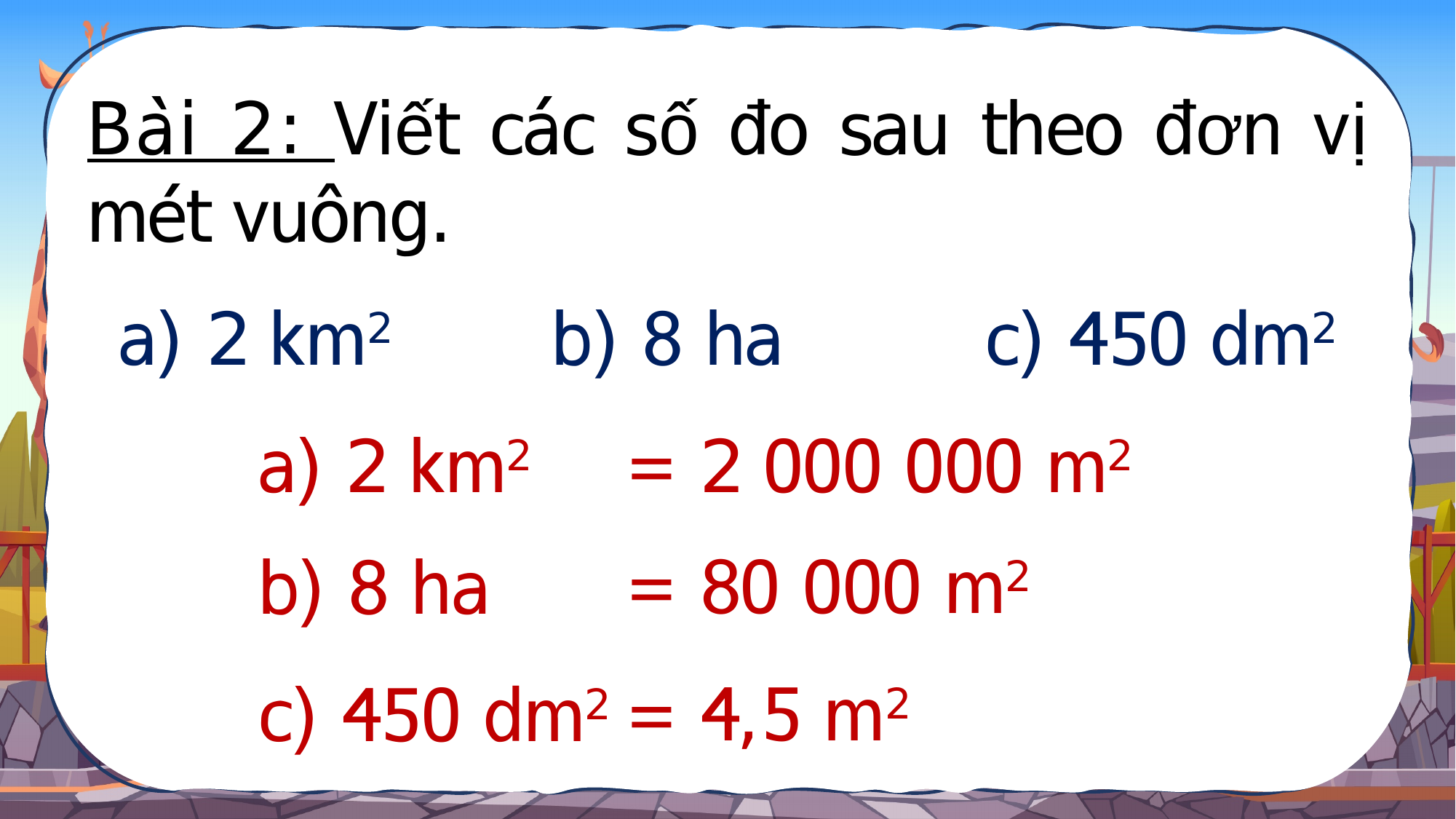

Bài 2: Viết các số đo sau theo đơn vị mét vuông.
a) 2 km2
b) 8 ha
c) 450 dm2
a) 2 km2
= 2 000 000 m2
= 80 000 m2
b) 8 ha
= 4,5 m2
c) 450 dm2